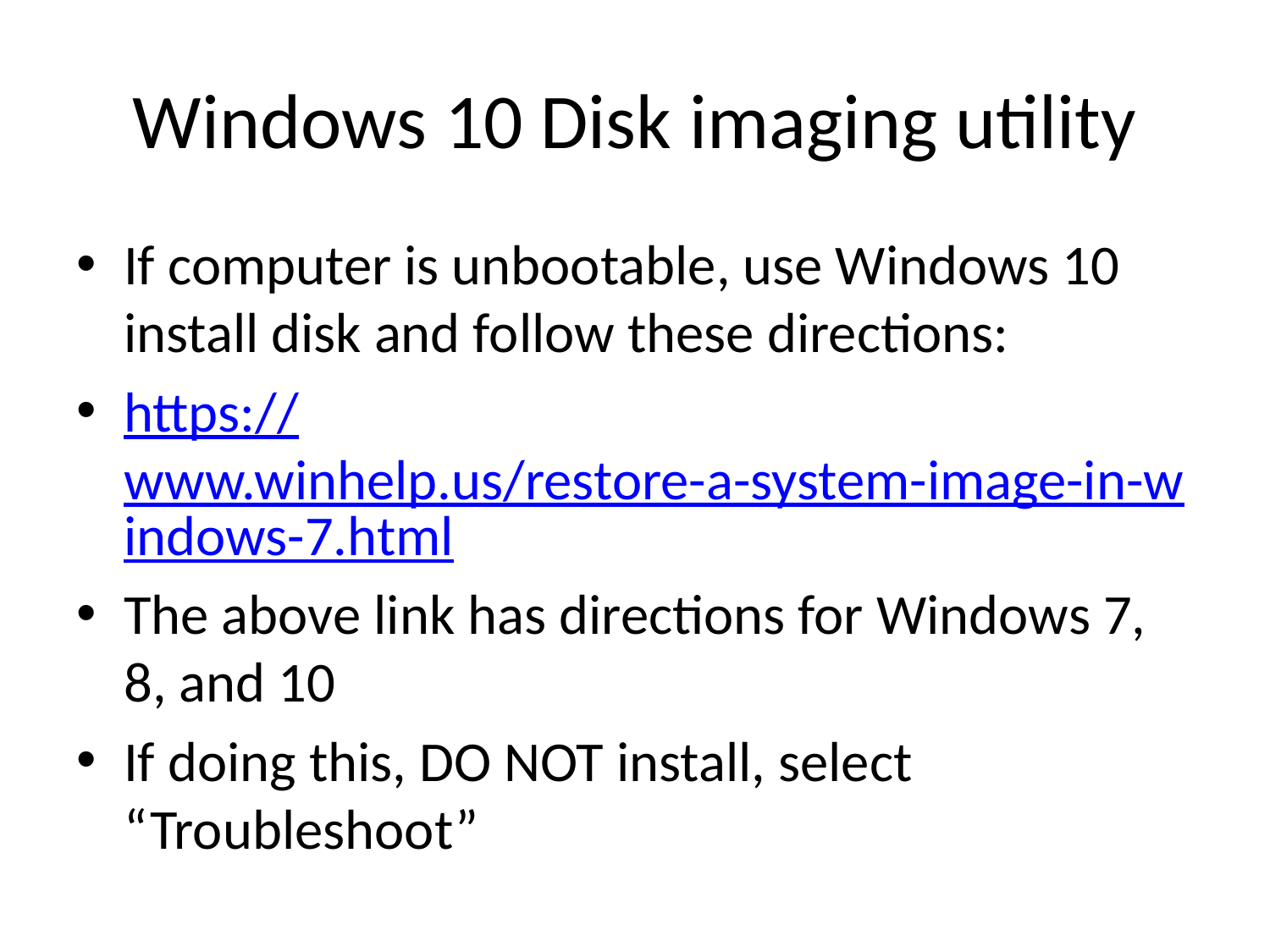

# Windows 10 Disk imaging utility
If computer is unbootable, use Windows 10 install disk and follow these directions:
https://www.winhelp.us/restore-a-system-image-in-windows-7.html
The above link has directions for Windows 7, 8, and 10
If doing this, DO NOT install, select “Troubleshoot”